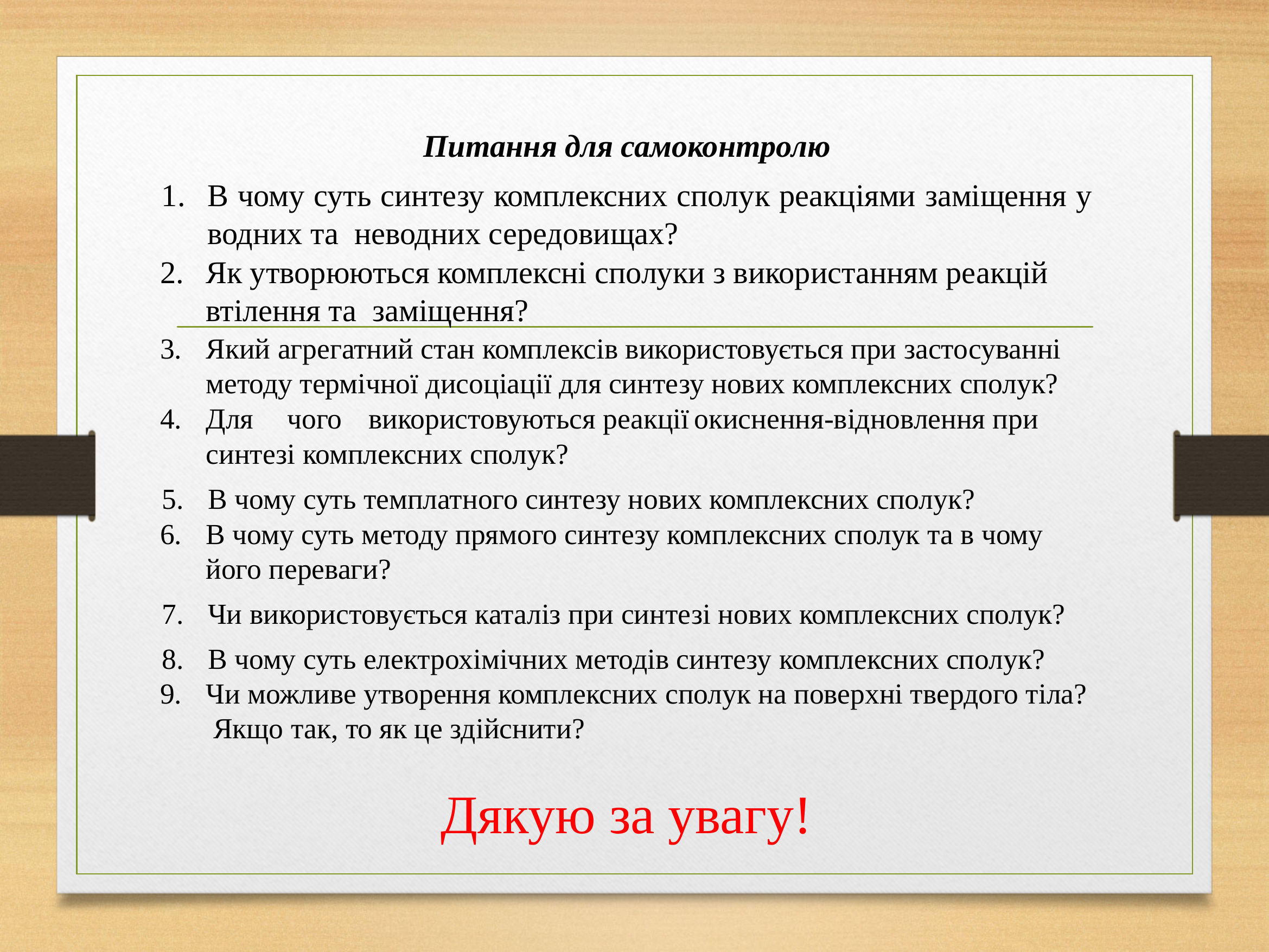

Питання для самоконтролю
В чому суть синтезу комплексних сполук реакціями заміщення у водних та  неводних середовищах?
Як утворюються комплексні сполуки з використанням реакцій втілення та  заміщення?
Який агрегатний стан комплексів використовується при застосуванні  методу термічної дисоціації для синтезу нових комплексних сполук?
Для	чого	використовуються реакції	окиснення-відновлення при  синтезі комплексних сполук?
В чому суть темплатного синтезу нових комплексних сполук?
В чому суть методу прямого синтезу комплексних сполук та в чому  його переваги?
Чи використовується каталіз при синтезі нових комплексних сполук?
В чому суть електрохімічних методів синтезу комплексних сполук?
Чи можливе утворення комплексних сполук на поверхні твердого тіла?  Якщо так, то як це здійснити?

Дякую за увагу!